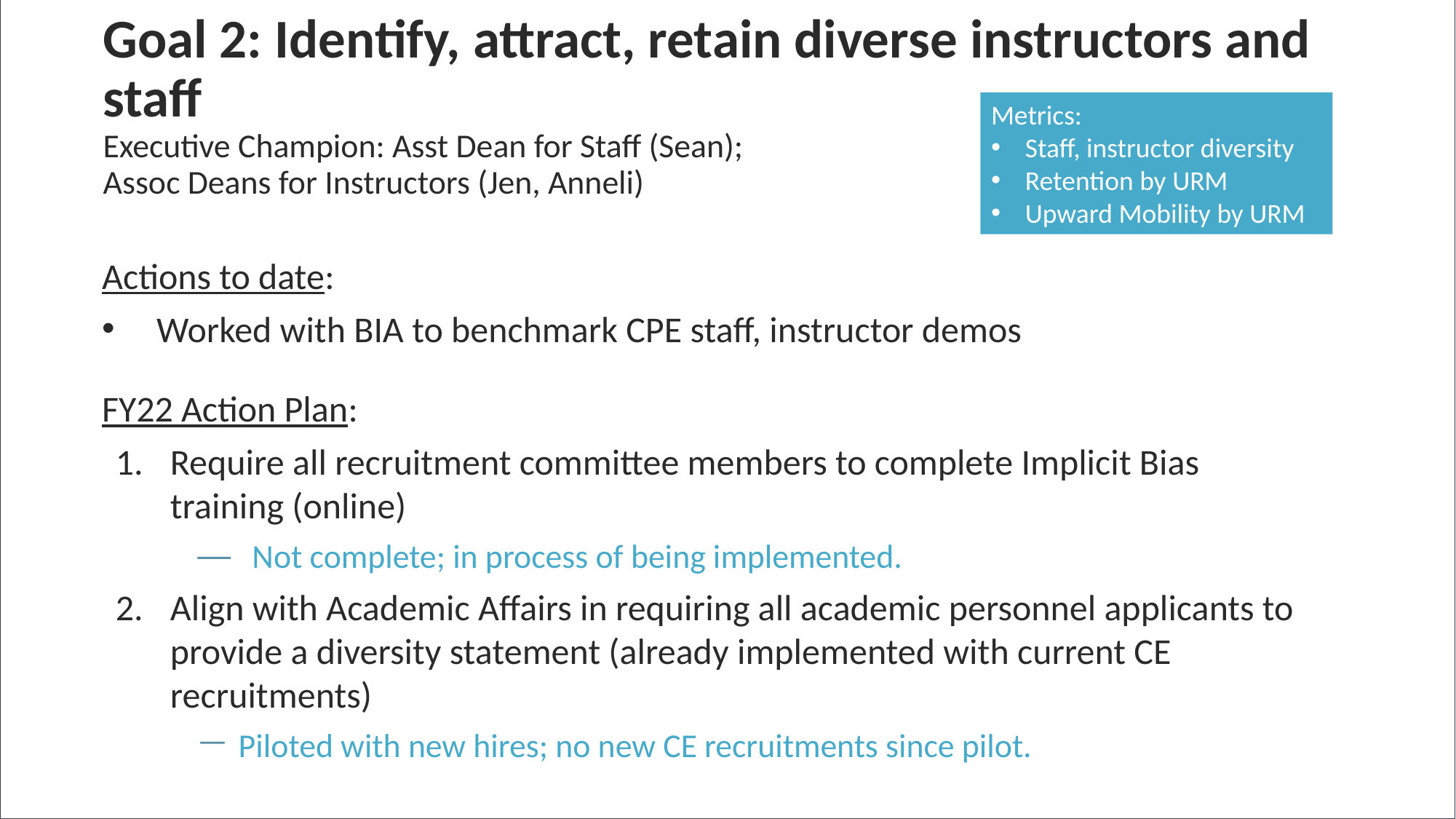

# Goal 2: Identify, attract, retain diverse instructors and staff Executive Champion: Asst Dean for Staff (Sean); Assoc Deans for Instructors (Jen, Anneli)
Metrics:
Staff, instructor diversity
Retention by URM
Upward Mobility by URM
Actions to date:
Worked with BIA to benchmark CPE staff, instructor demos

FY22 Action Plan:
Require all recruitment committee members to complete Implicit Bias training (online)
Not complete; in process of being implemented.
Align with Academic Affairs in requiring all academic personnel applicants to provide a diversity statement (already implemented with current CE recruitments)
Piloted with new hires; no new CE recruitments since pilot.

Expand advertising, recruitment channels for all positions
Other actions TBD